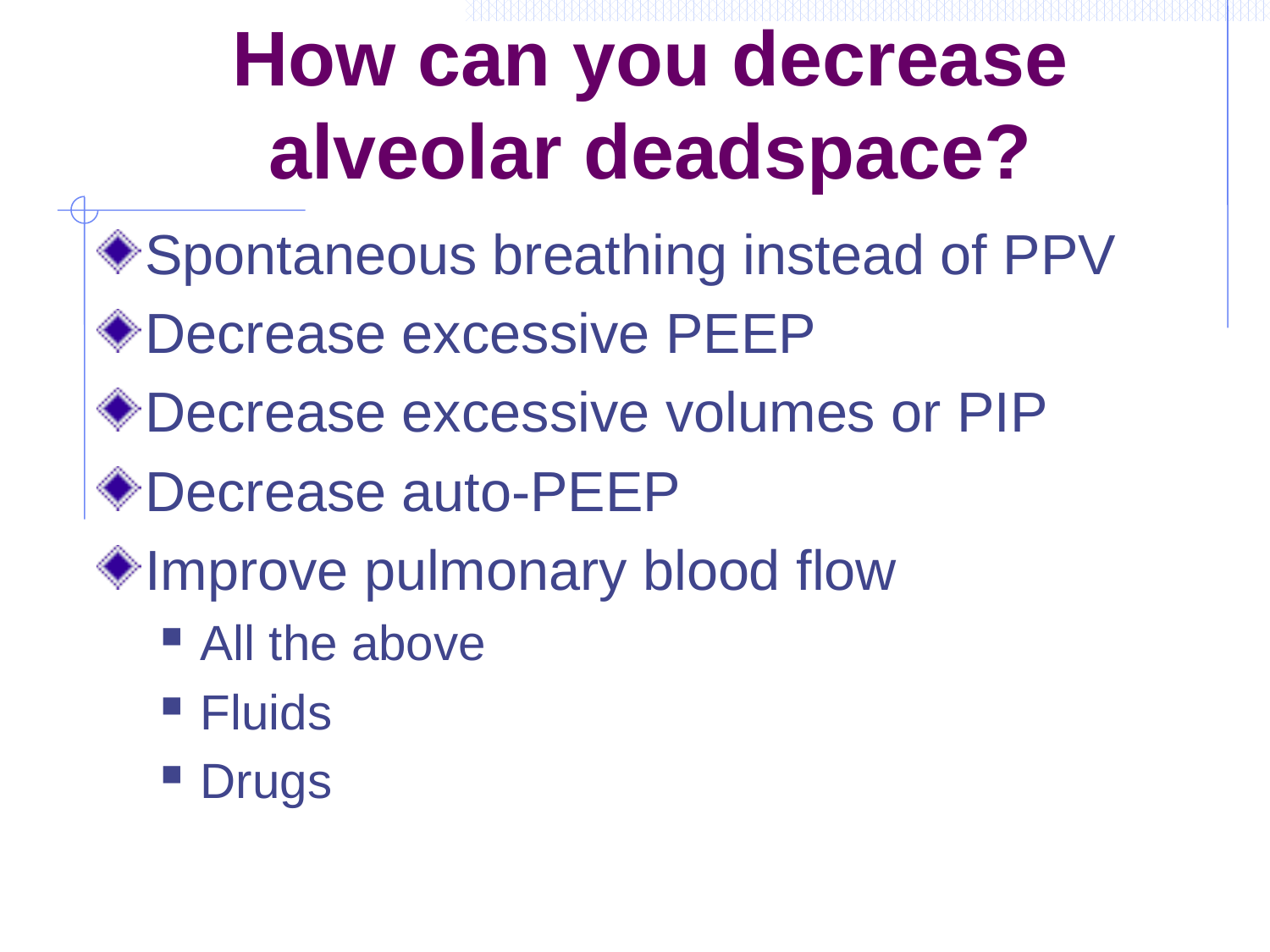

# How can you decrease alveolar deadspace?
Spontaneous breathing instead of PPV
Decrease excessive PEEP
Decrease excessive volumes or PIP
Decrease auto-PEEP
Improve pulmonary blood flow
All the above
Fluids
Drugs